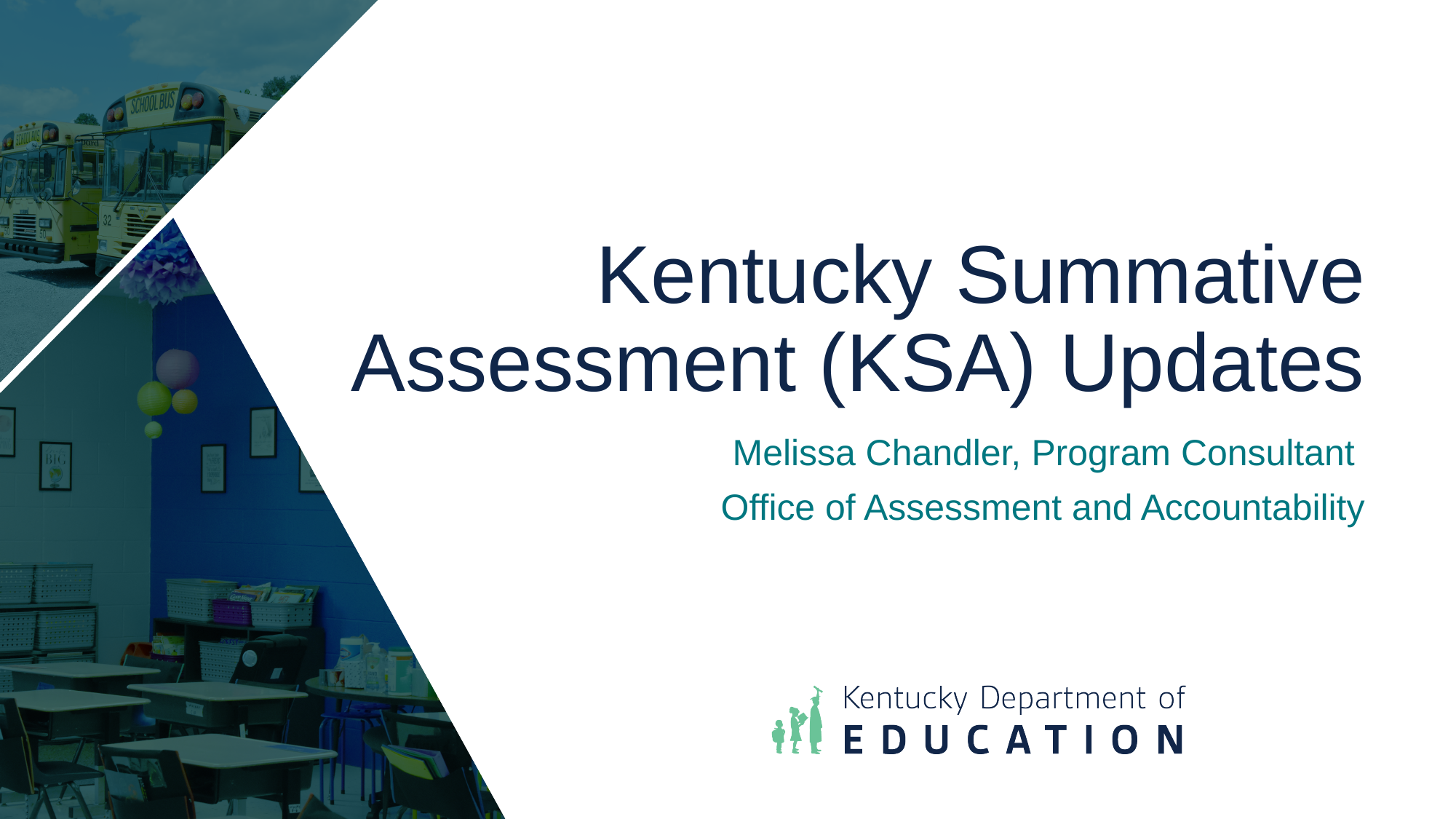

# Kentucky Summative Assessment (KSA) Updates
Melissa Chandler, Program Consultant
Office of Assessment and Accountability